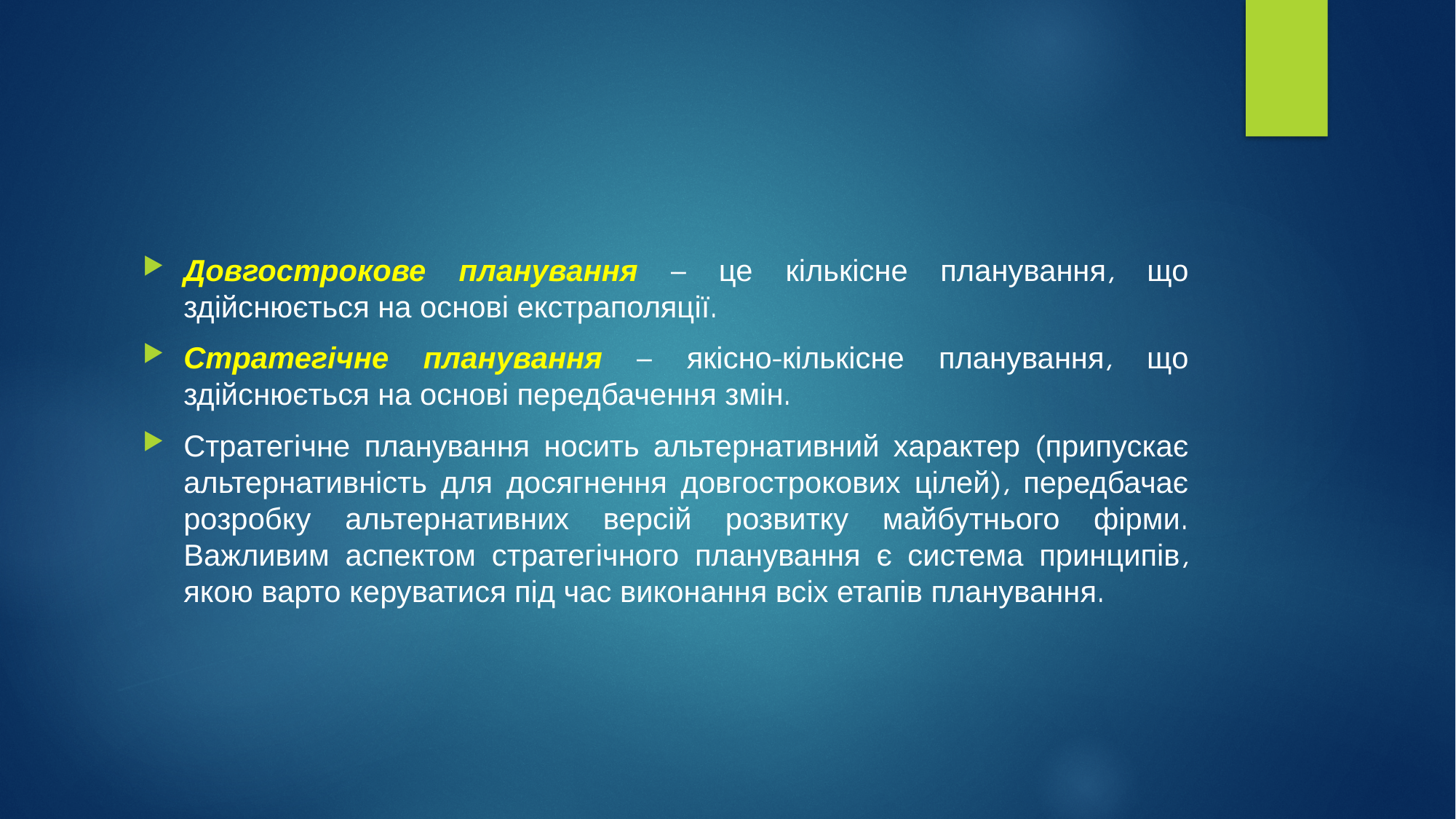

#
Довгострокове планування – це кількісне планування, що здійснюється на основі екстраполяції.
Стратегічне планування – якісно-кількісне планування, що здійснюється на основі передбачення змін.
Стратегічне планування носить альтернативний характер (припускає альтернативність для досягнення довгострокових цілей), передбачає розробку альтернативних версій розвитку майбутнього фірми. Важливим аспектом стратегічного планування є система принципів, якою варто керуватися під час виконання всіх етапів планування.